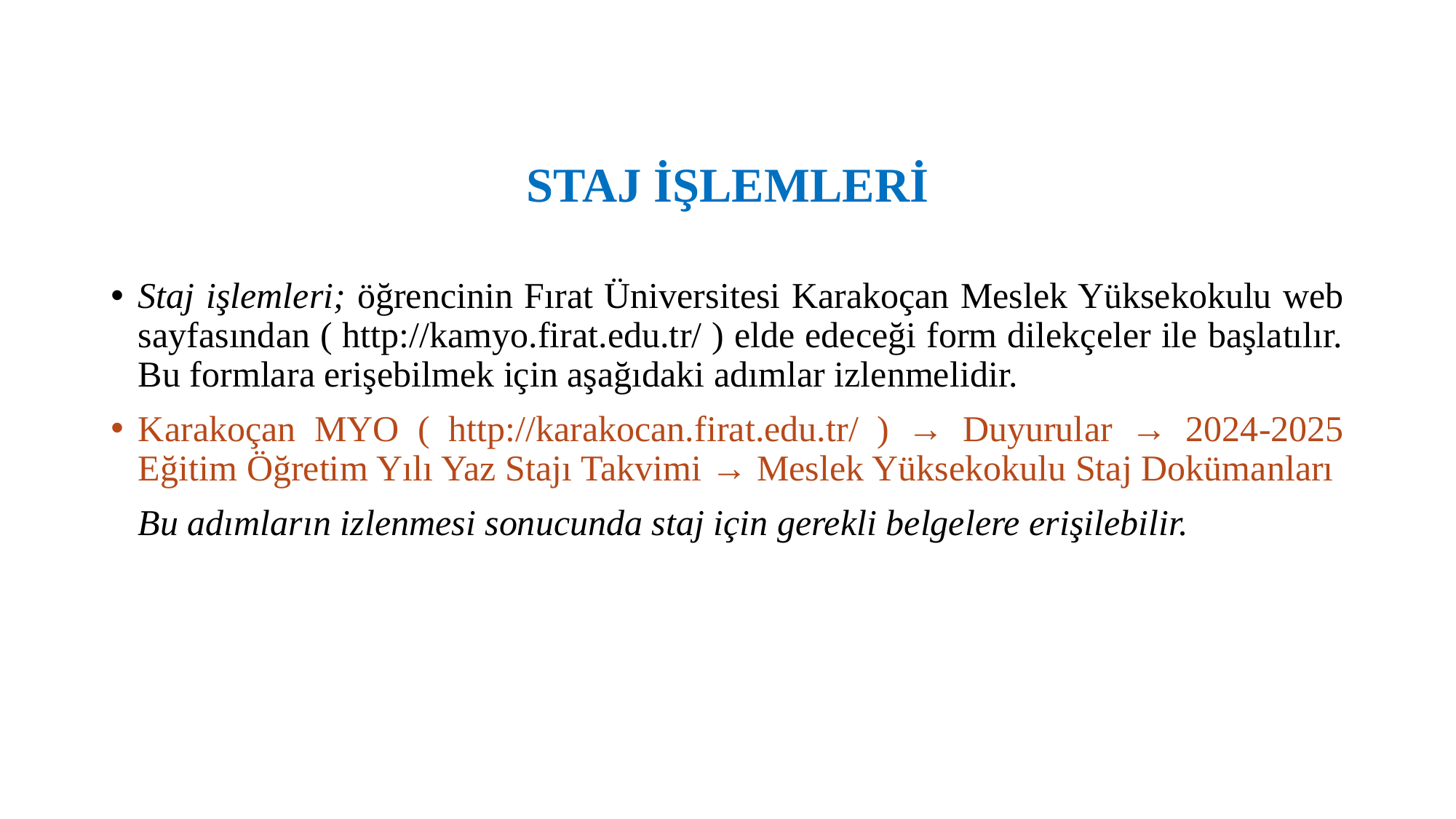

# STAJ İŞLEMLERİ
Staj işlemleri; öğrencinin Fırat Üniversitesi Karakoçan Meslek Yüksekokulu web sayfasından ( http://kamyo.firat.edu.tr/ ) elde edeceği form dilekçeler ile başlatılır. Bu formlara erişebilmek için aşağıdaki adımlar izlenmelidir.
Karakoçan MYO ( http://karakocan.firat.edu.tr/ ) → Duyurular → 2024-2025 Eğitim Öğretim Yılı Yaz Stajı Takvimi → Meslek Yüksekokulu Staj Dokümanları
   Bu adımların izlenmesi sonucunda staj için gerekli belgelere erişilebilir.